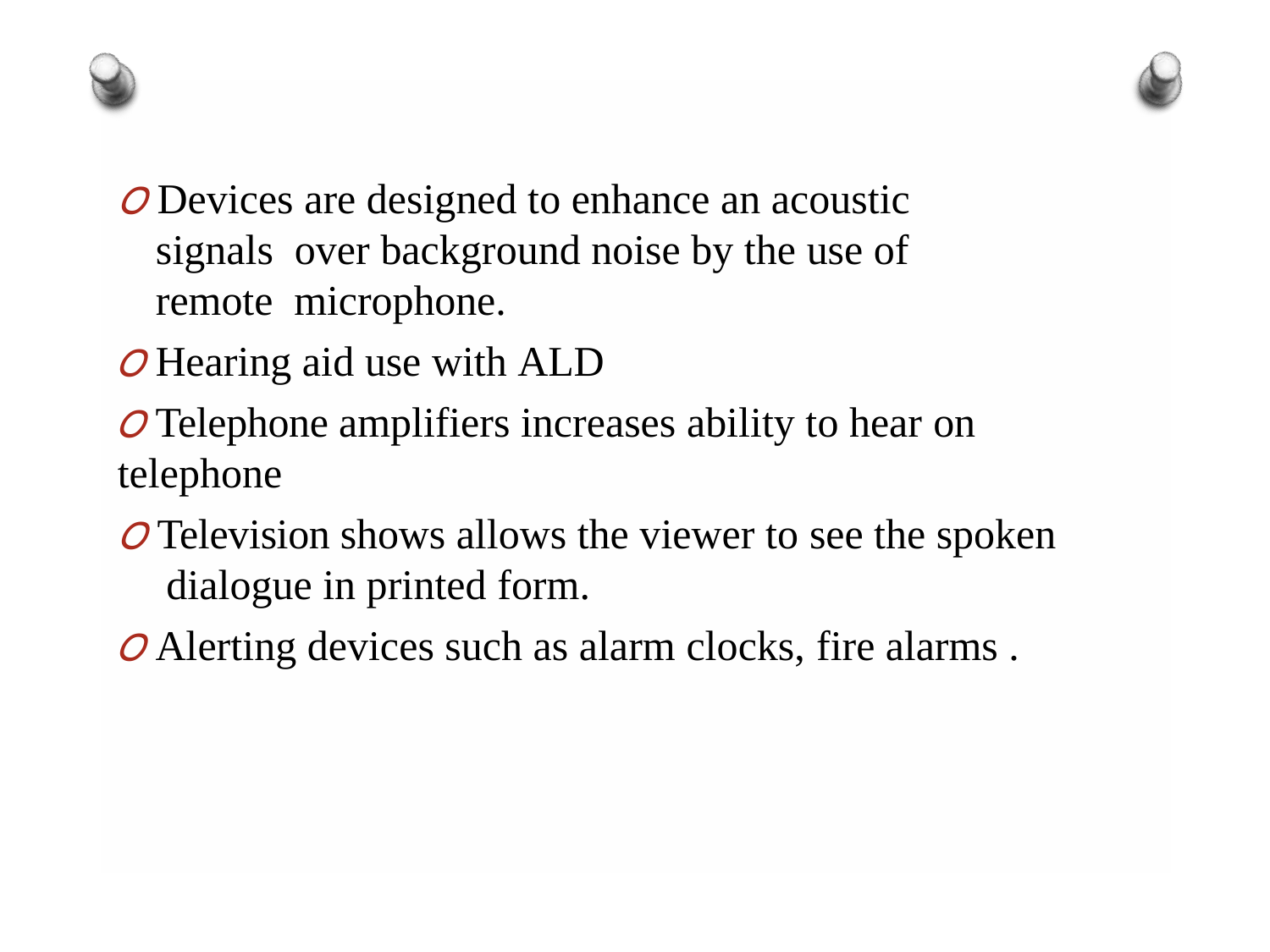

O Devices are designed to enhance an acoustic signals  over background noise by the use of remote  microphone.
O Hearing aid use with ALD
O Telephone amplifiers increases ability to hear on
telephone
O Television shows allows the viewer to see the spoken  dialogue in printed form.
O Alerting devices such as alarm clocks, fire alarms .